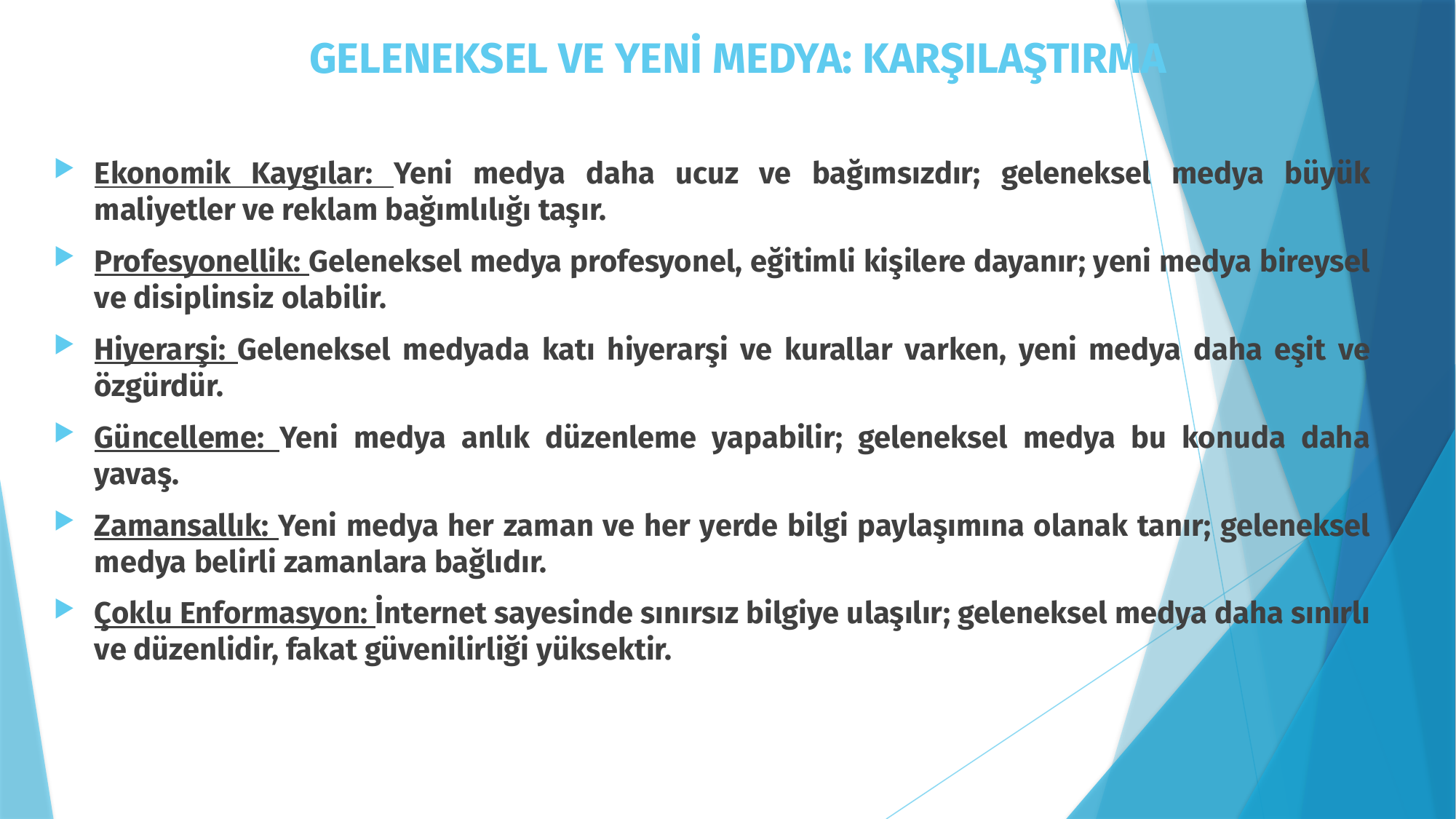

# GELENEKSEL VE YENİ MEDYA: KARŞILAŞTIRMA

Ekonomik Kaygılar: Yeni medya daha ucuz ve bağımsızdır; geleneksel medya büyük maliyetler ve reklam bağımlılığı taşır.
Profesyonellik: Geleneksel medya profesyonel, eğitimli kişilere dayanır; yeni medya bireysel ve disiplinsiz olabilir.
Hiyerarşi: Geleneksel medyada katı hiyerarşi ve kurallar varken, yeni medya daha eşit ve özgürdür.
Güncelleme: Yeni medya anlık düzenleme yapabilir; geleneksel medya bu konuda daha yavaş.
Zamansallık: Yeni medya her zaman ve her yerde bilgi paylaşımına olanak tanır; geleneksel medya belirli zamanlara bağlıdır.
Çoklu Enformasyon: İnternet sayesinde sınırsız bilgiye ulaşılır; geleneksel medya daha sınırlı ve düzenlidir, fakat güvenilirliği yüksektir.